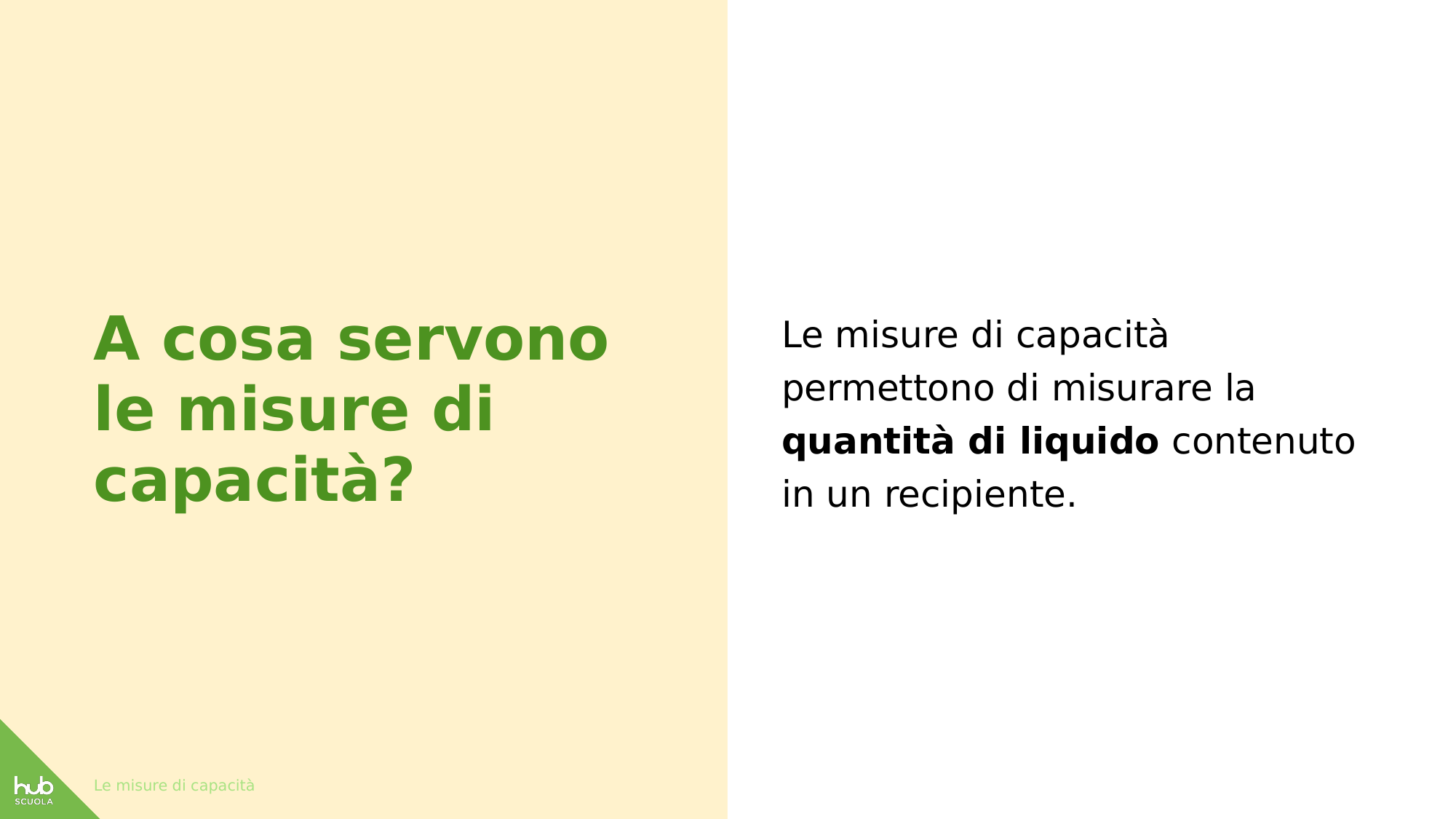

A cosa servono le misure di capacità?
Le misure di capacità permettono di misurare la quantità di liquido contenuto in un recipiente.